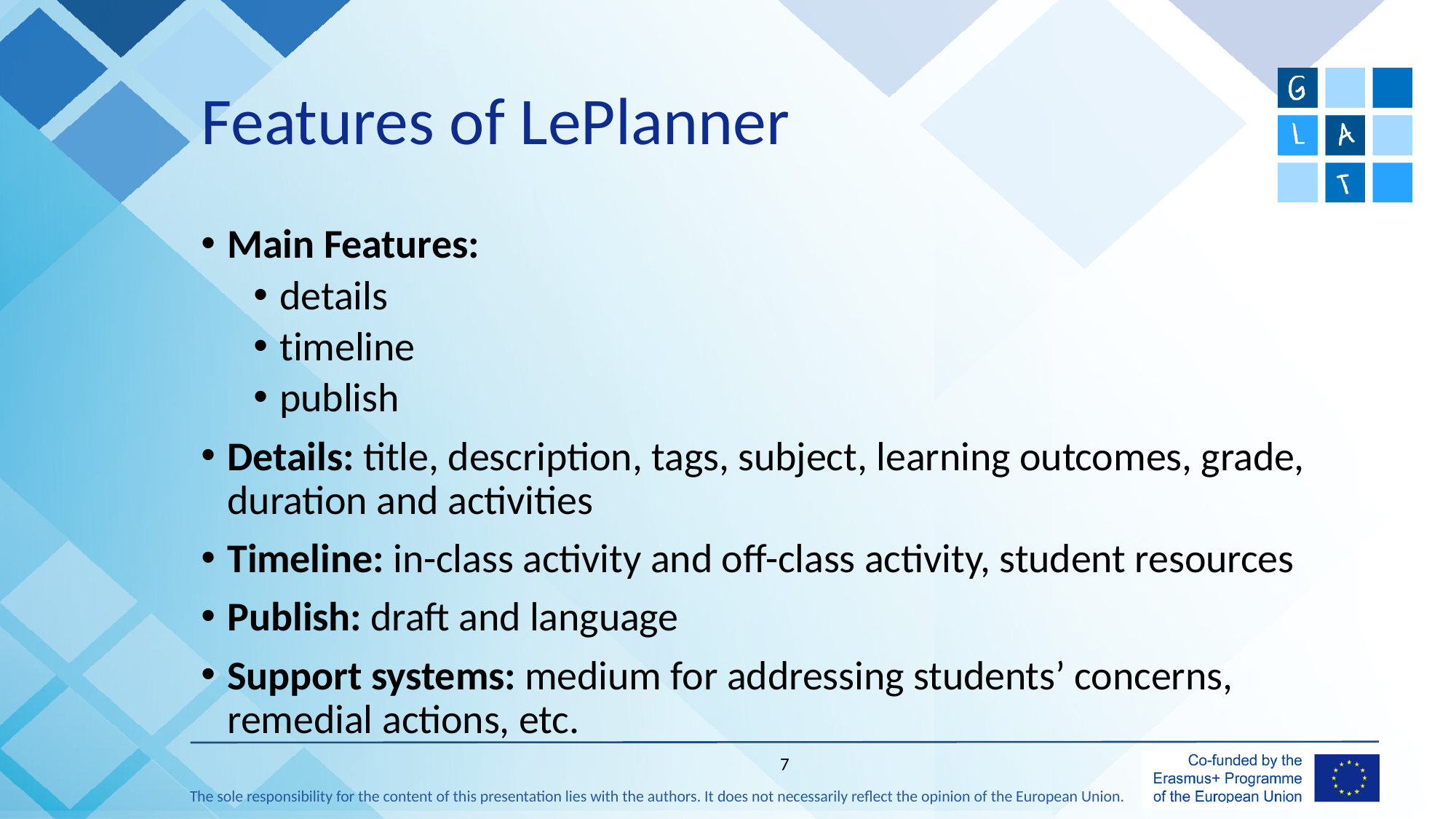

# Features of LePlanner
Main Features:
details
timeline
publish
Details: title, description, tags, subject, learning outcomes, grade, duration and activities
Timeline: in-class activity and off-class activity, student resources
Publish: draft and language
Support systems: medium for addressing students’ concerns, remedial actions, etc.
7
The sole responsibility for the content of this presentation lies with the authors. It does not necessarily reflect the opinion of the European Union.